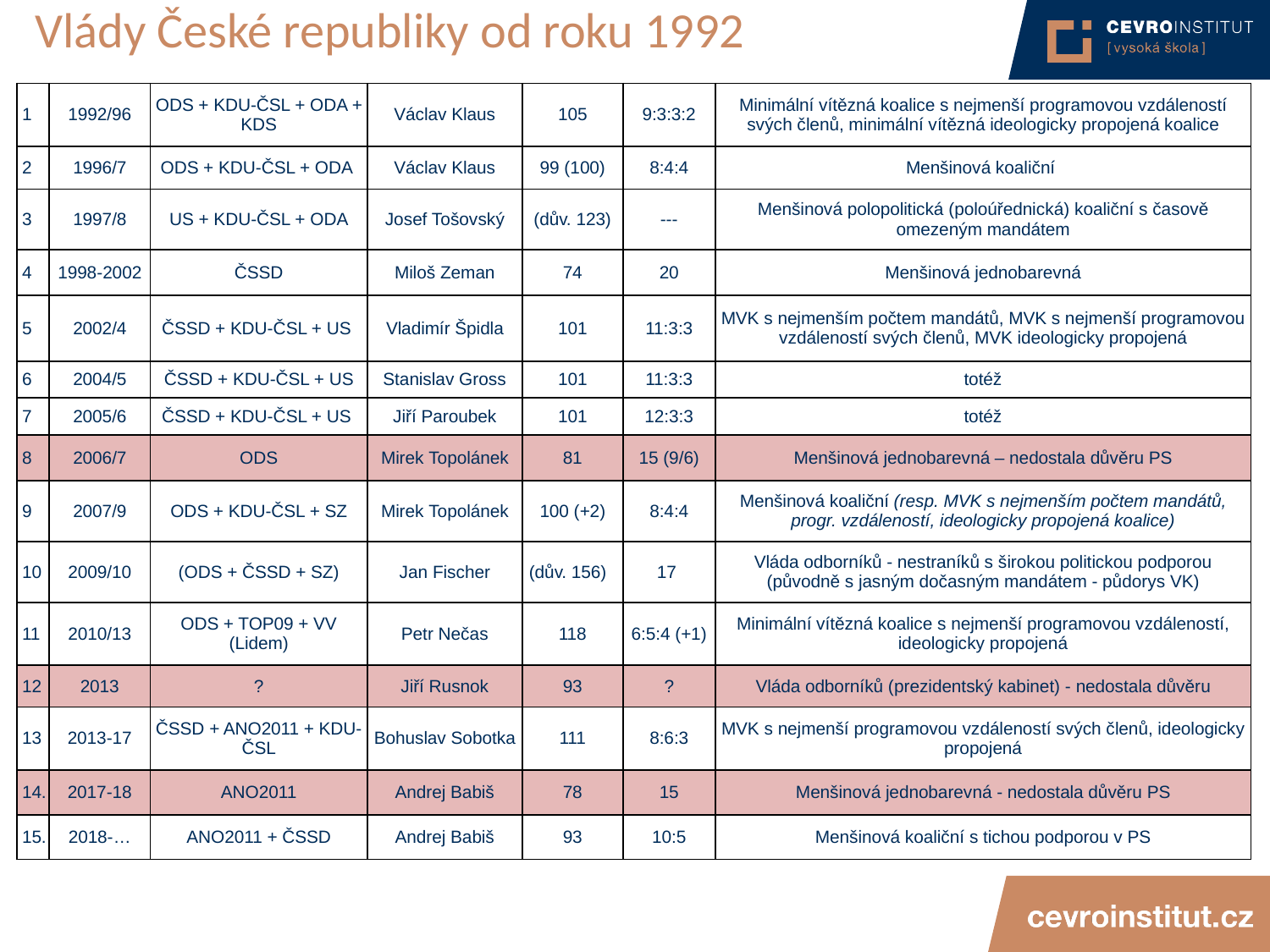

# Vlády České republiky od roku 1992
| 1 | 1992/96 | ODS + KDU-ČSL + ODA + KDS | Václav Klaus | 105 | 9:3:3:2 | Minimální vítězná koalice s nejmenší programovou vzdáleností svých členů, minimální vítězná ideologicky propojená koalice |
| --- | --- | --- | --- | --- | --- | --- |
| 2 | 1996/7 | ODS + KDU-ČSL + ODA | Václav Klaus | 99 (100) | 8:4:4 | Menšinová koaliční |
| 3 | 1997/8 | US + KDU-ČSL + ODA | Josef Tošovský | (dův. 123) | --- | Menšinová polopolitická (poloúřednická) koaliční s časově omezeným mandátem |
| 4 | 1998-2002 | ČSSD | Miloš Zeman | 74 | 20 | Menšinová jednobarevná |
| 5 | 2002/4 | ČSSD + KDU-ČSL + US | Vladimír Špidla | 101 | 11:3:3 | MVK s nejmenším počtem mandátů, MVK s nejmenší programovou vzdáleností svých členů, MVK ideologicky propojená |
| 6 | 2004/5 | ČSSD + KDU-ČSL + US | Stanislav Gross | 101 | 11:3:3 | totéž |
| 7 | 2005/6 | ČSSD + KDU-ČSL + US | Jiří Paroubek | 101 | 12:3:3 | totéž |
| 8 | 2006/7 | ODS | Mirek Topolánek | 81 | 15 (9/6) | Menšinová jednobarevná – nedostala důvěru PS |
| 9 | 2007/9 | ODS + KDU-ČSL + SZ | Mirek Topolánek | 100 (+2) | 8:4:4 | Menšinová koaliční (resp. MVK s nejmenším počtem mandátů, progr. vzdáleností, ideologicky propojená koalice) |
| 10 | 2009/10 | (ODS + ČSSD + SZ) | Jan Fischer | (dův. 156) | 17 | Vláda odborníků - nestraníků s širokou politickou podporou (původně s jasným dočasným mandátem - půdorys VK) |
| 11 | 2010/13 | ODS + TOP09 + VV (Lidem) | Petr Nečas | 118 | 6:5:4 (+1) | Minimální vítězná koalice s nejmenší programovou vzdáleností, ideologicky propojená |
| 12 | 2013 | ? | Jiří Rusnok | 93 | ? | Vláda odborníků (prezidentský kabinet) - nedostala důvěru |
| 13 | 2013-17 | ČSSD + ANO2011 + KDU-ČSL | Bohuslav Sobotka | 111 | 8:6:3 | MVK s nejmenší programovou vzdáleností svých členů, ideologicky propojená |
| 14. | 2017-18 | ANO2011 | Andrej Babiš | 78 | 15 | Menšinová jednobarevná - nedostala důvěru PS |
| 15. | 2018-… | ANO2011 + ČSSD | Andrej Babiš | 93 | 10:5 | Menšinová koaliční s tichou podporou v PS |